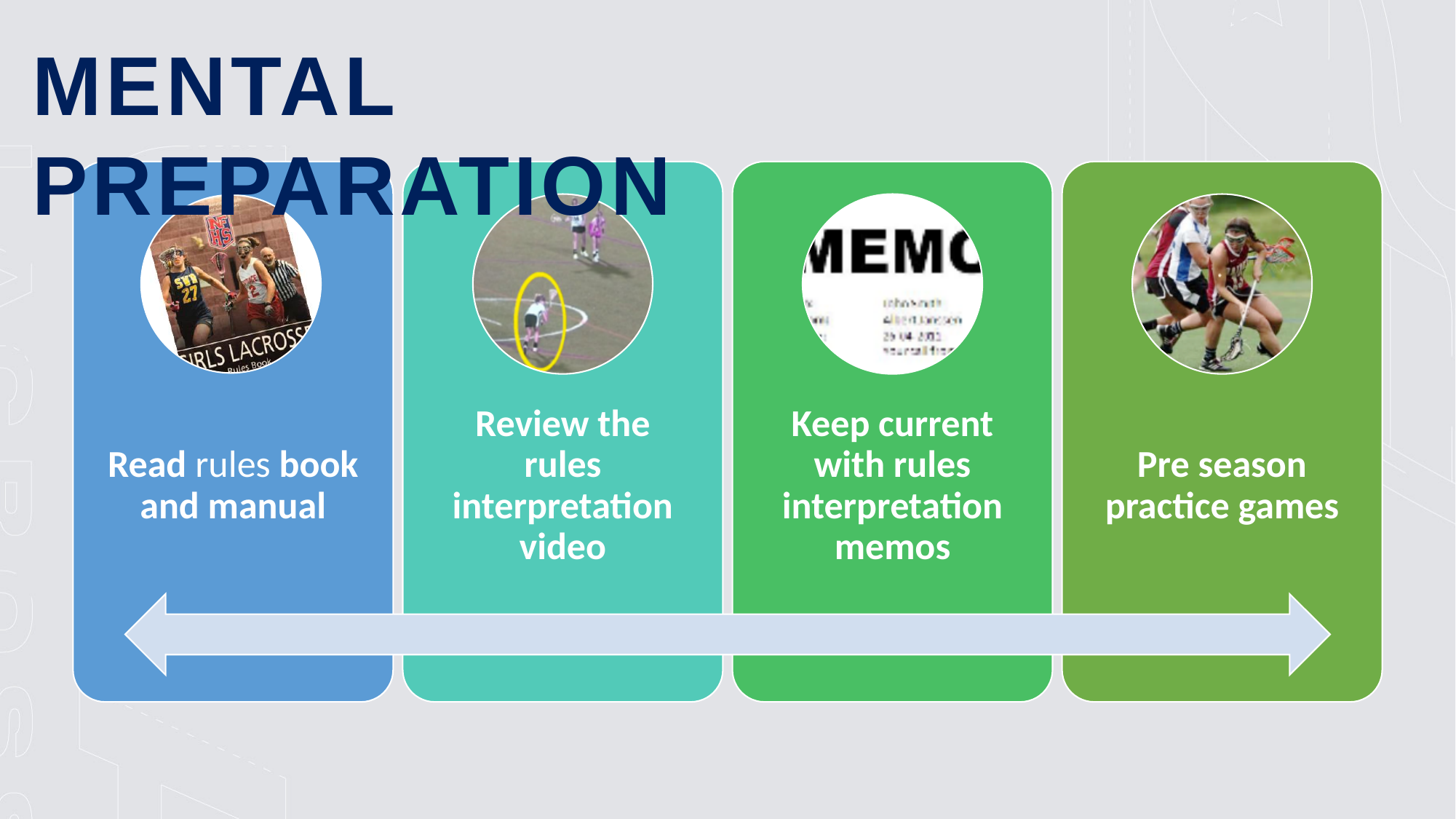

MENTAL PREPARATION
Read rules book and manual
Review the rules interpretation video
Keep current with rules interpretation memos
Pre season practice games